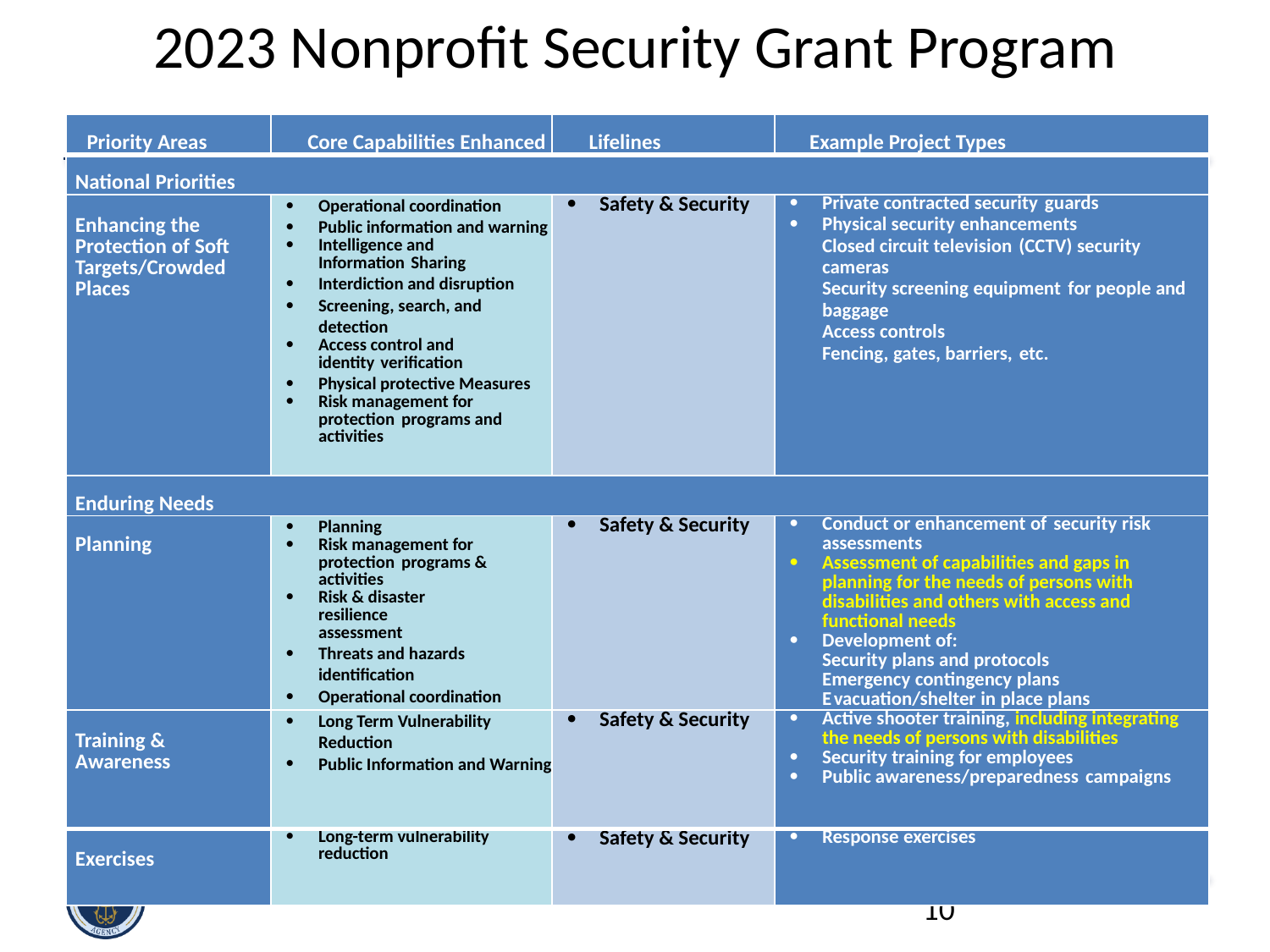

# 2023 Nonprofit Security Grant Program
| Priority Areas | Core Capabilities Enhanced | Lifelines | Example Project Types |
| --- | --- | --- | --- |
| National Priorities |  |  |  |
| Enhancing the Protection of Soft Targets/Crowded Places | Operational coordination Public information and warning Intelligence and Information Sharing Interdiction and disruption Screening, search, and detection Access control and identity verification Physical protective Measures Risk management for protection programs and activities | Safety & Security | Private contracted security guards Physical security enhancements Closed circuit television (CCTV) security cameras Security screening equipment for people and baggage Access controls Fencing, gates, barriers, etc. |
| Enduring Needs |  |  |  |
| Planning | Planning Risk management for protection programs & activities Risk & disaster resilience assessment Threats and hazards identification Operational coordination | Safety & Security | Conduct or enhancement of security risk assessments Assessment of capabilities and gaps in planning for the needs of persons with disabilities and others with access and functional needs Development of: Security plans and protocols Emergency contingency plans Evacuation/shelter in place plans |
| Training & Awareness | Long Term Vulnerability Reduction Public Information and Warning | Safety & Security | Active shooter training, including integrating the needs of persons with disabilities Security training for employees Public awareness/preparedness campaigns |
| Exercises | Long-term vulnerability reduction | Safety & Security | Response exercises |
10